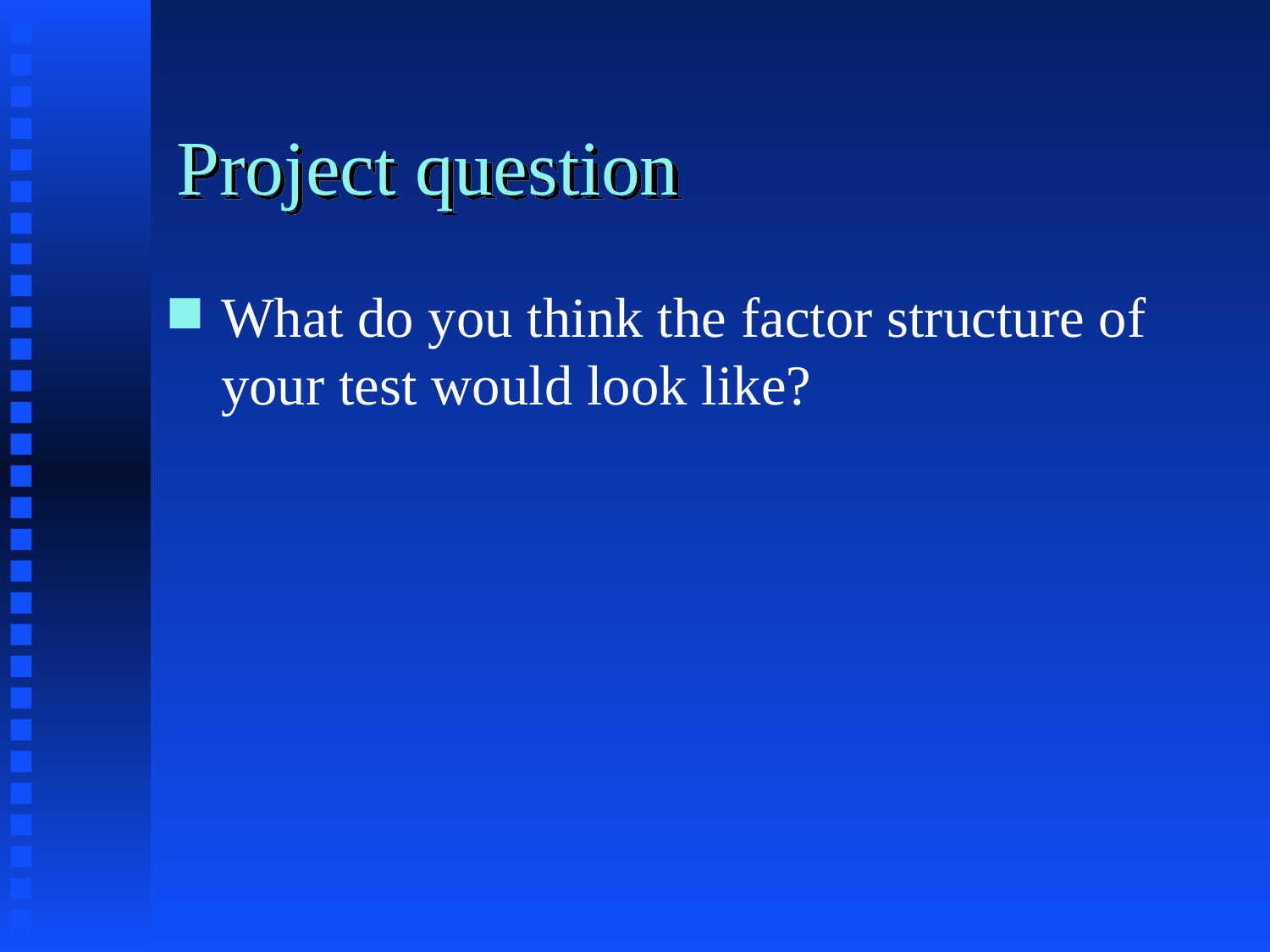

# Project question
What do you think the factor structure of your test would look like?